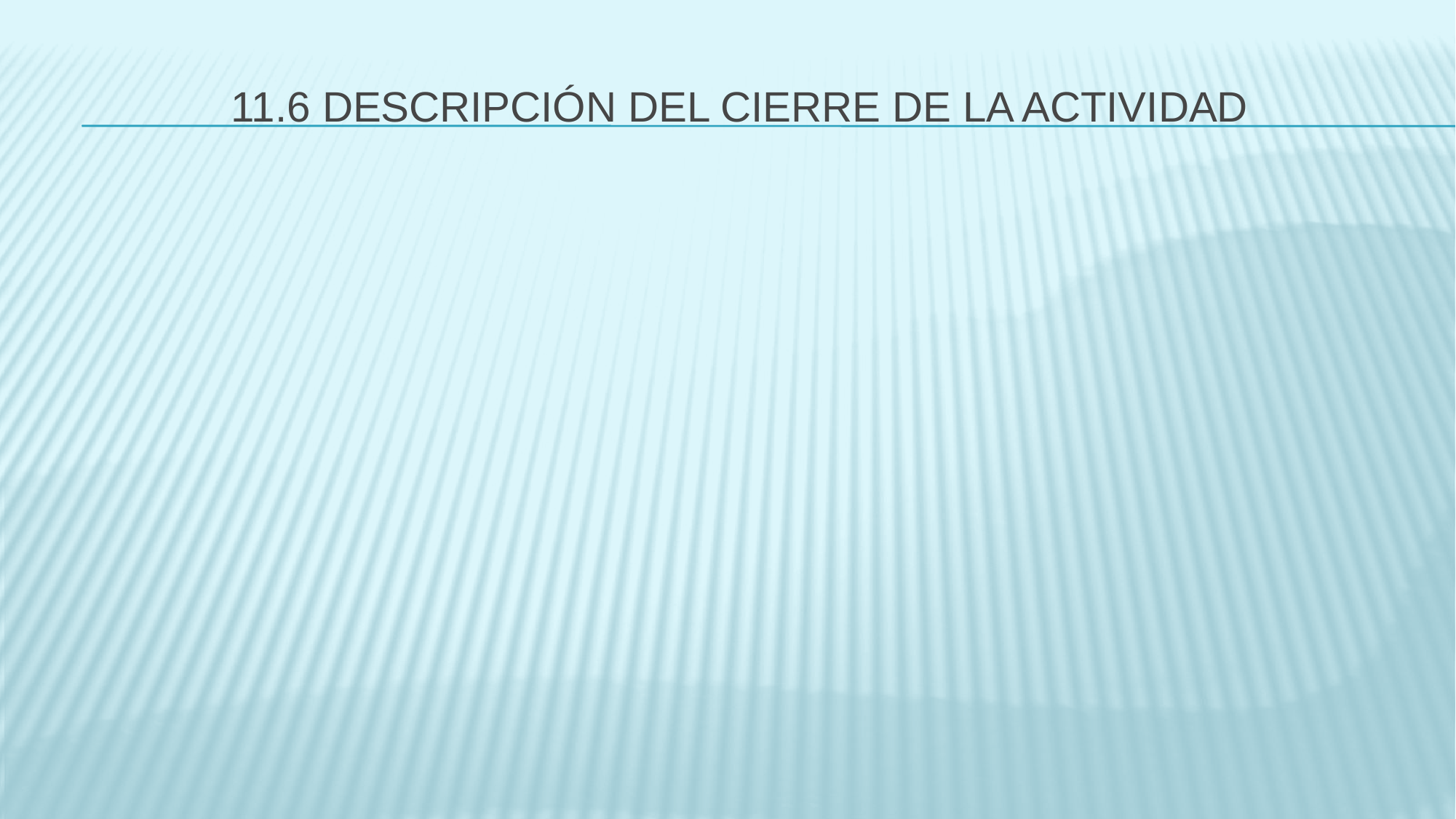

# 11.6 DESCRIPCIÓN DEL CIERRE DE LA ACTIVIDAD